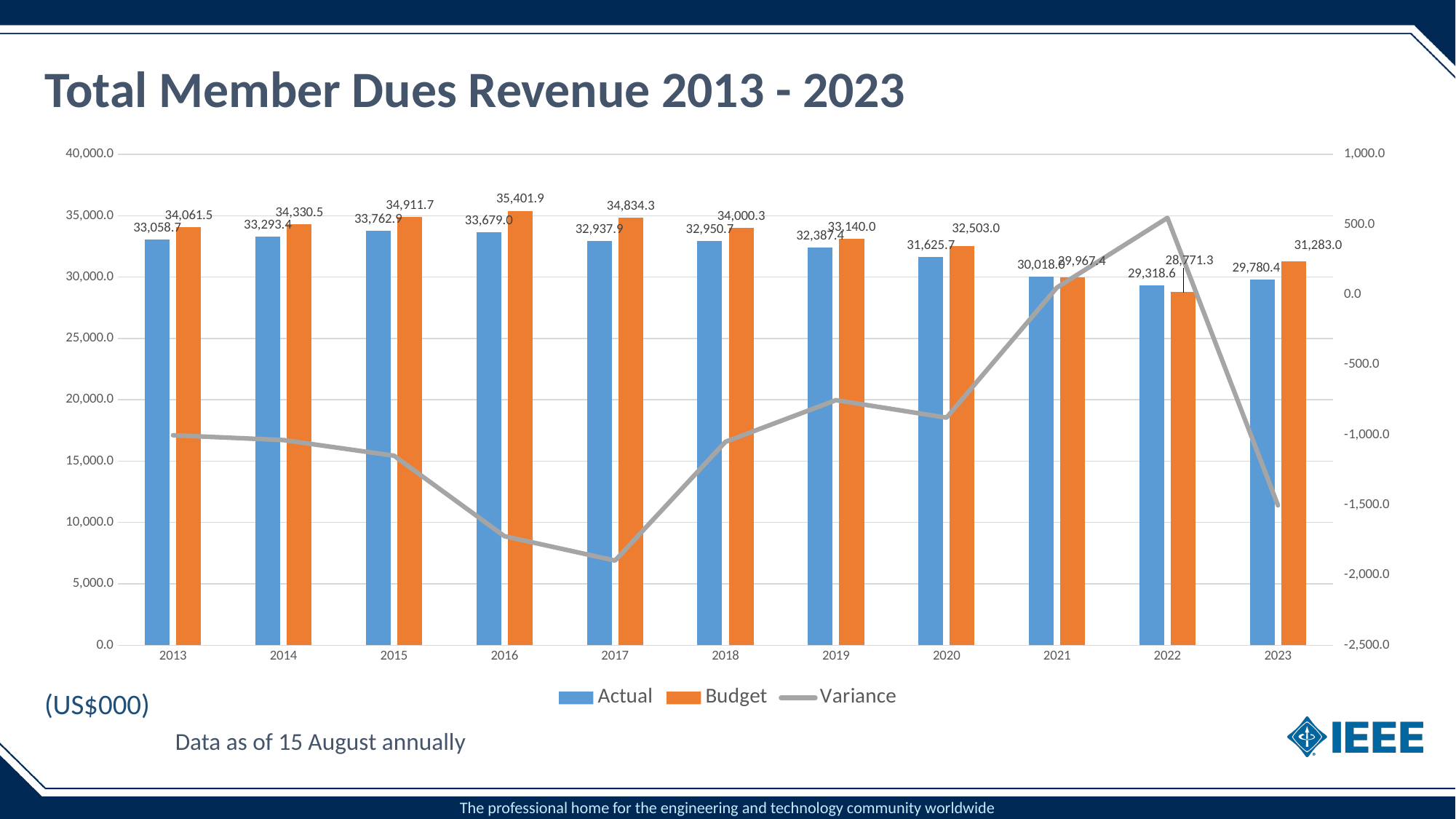

Total Member Dues Revenue 2013 - 2023

### Chart

| Category | Actual | Budget | Variance |
|---|---|---|---|
| 2013 | 33058.7 | 34061.5 | -1002.8000000000029 |
| 2014 | 33293.4 | 34330.5 | -1037.0999999999985 |
| 2015 | 33762.9 | 34911.7 | -1148.7999999999956 |
| 2016 | 33679.0 | 35401.9 | -1722.9000000000015 |
| 2017 | 32937.9 | 34834.3 | -1896.4000000000015 |
| 2018 | 32950.7 | 34000.3 | -1049.6000000000058 |
| 2019 | 32387.4 | 33140.0 | -752.5999999999985 |
| 2020 | 31625.7 | 32503.0 | -877.2999999999993 |
| 2021 | 30018.0 | 29967.4 | 50.599999999998545 |
| 2022 | 29318.6 | 28771.3 | 547.3 |
| 2023 | 29780.4 | 31283.0 | -1502.6 |
(US$000)
Data as of 15 August annually